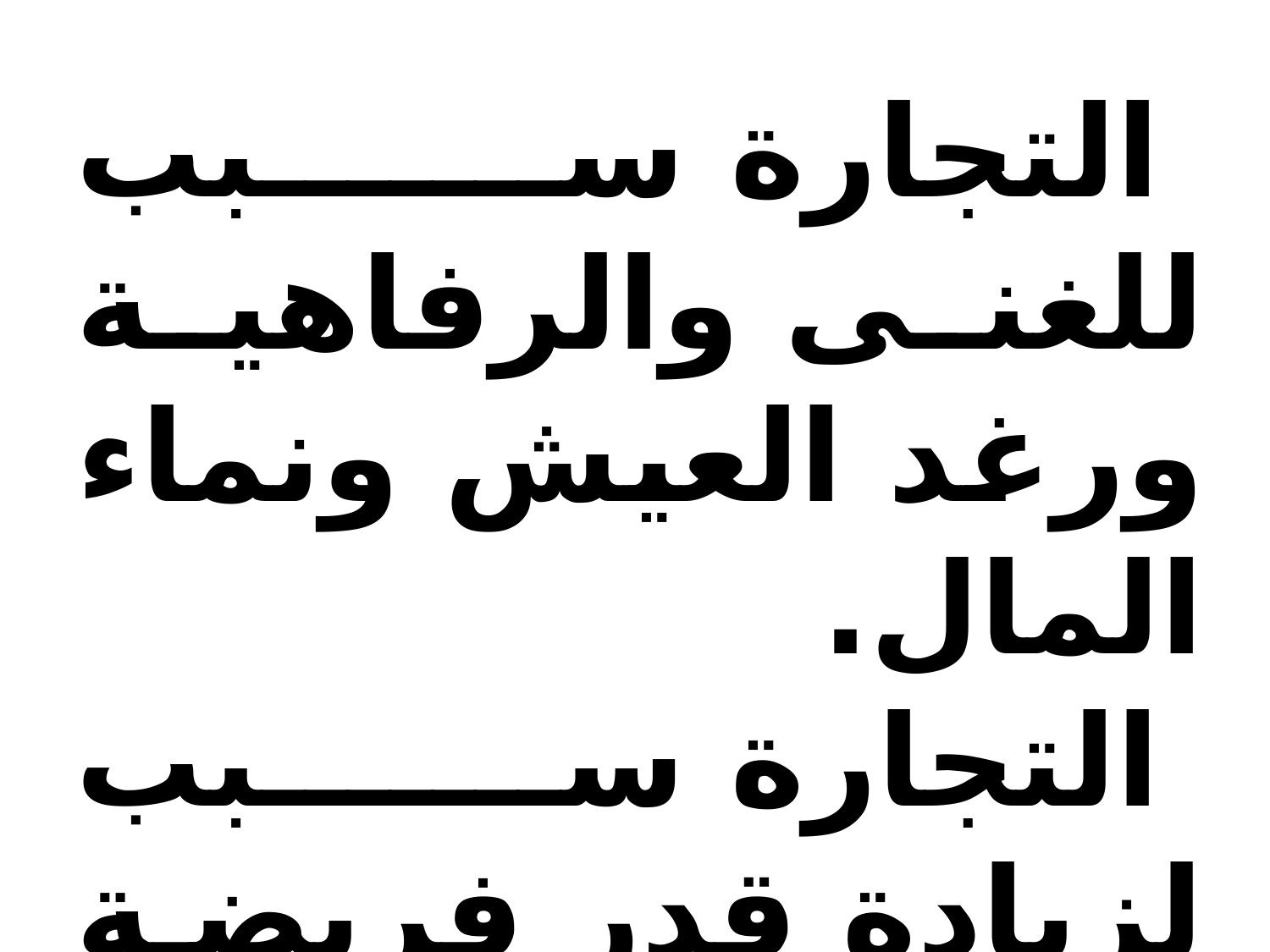

التجارة سبب للغنى والرفاهية ورغد العيش ونماء المال.
 التجارة سبب لزيادة قدر فريضة الزكاة.